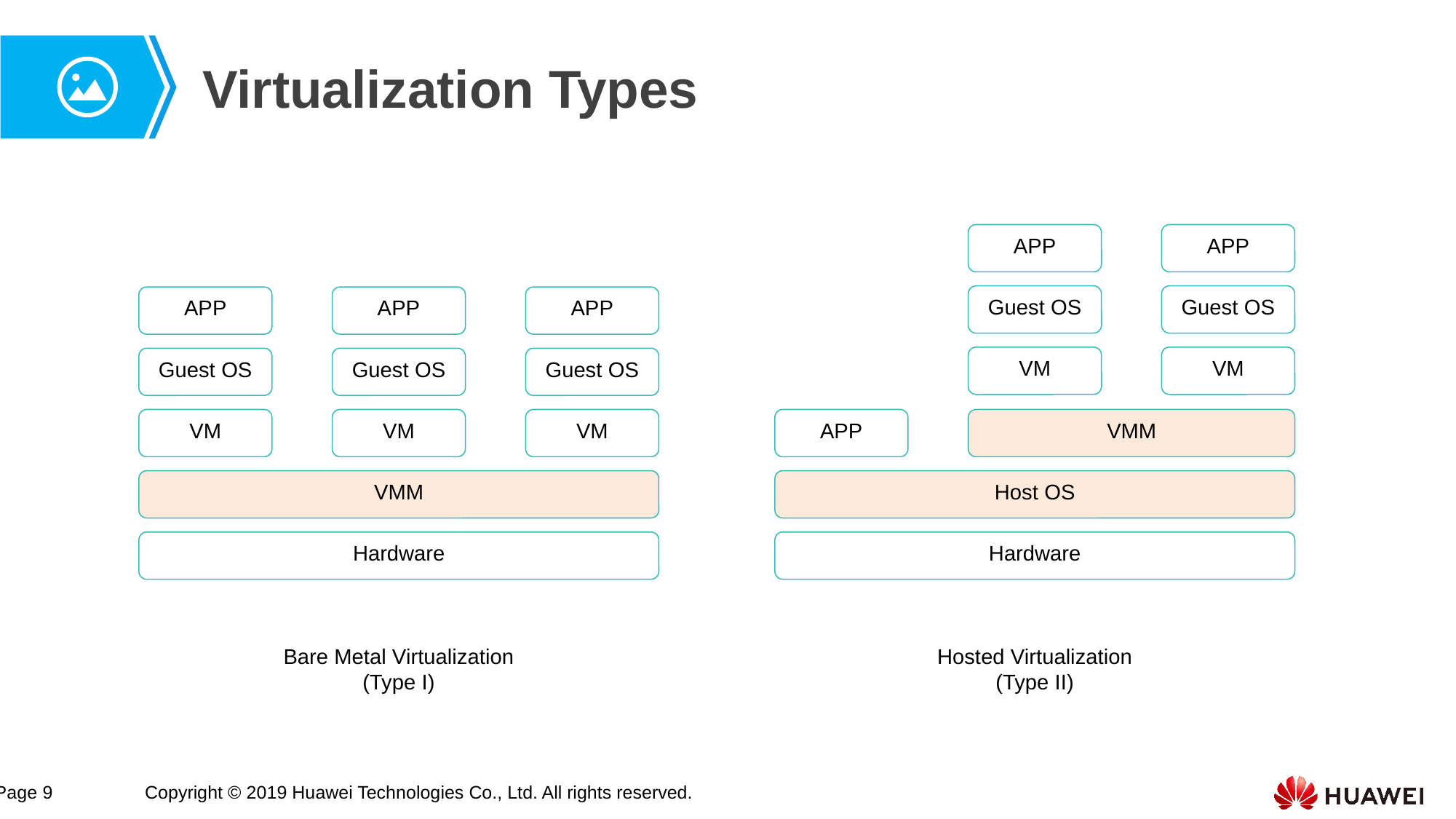

# Virtualization Types
APP
APP
Guest OS
Guest OS
APP
Guest OS
VM
APP
Guest OS
VM
APP
Guest OS
VM
VM
VM
APP
VMM
VMM
Host OS
Hardware
Hardware
Bare Metal Virtualization
(Type I)
Hosted Virtualization
(Type II)